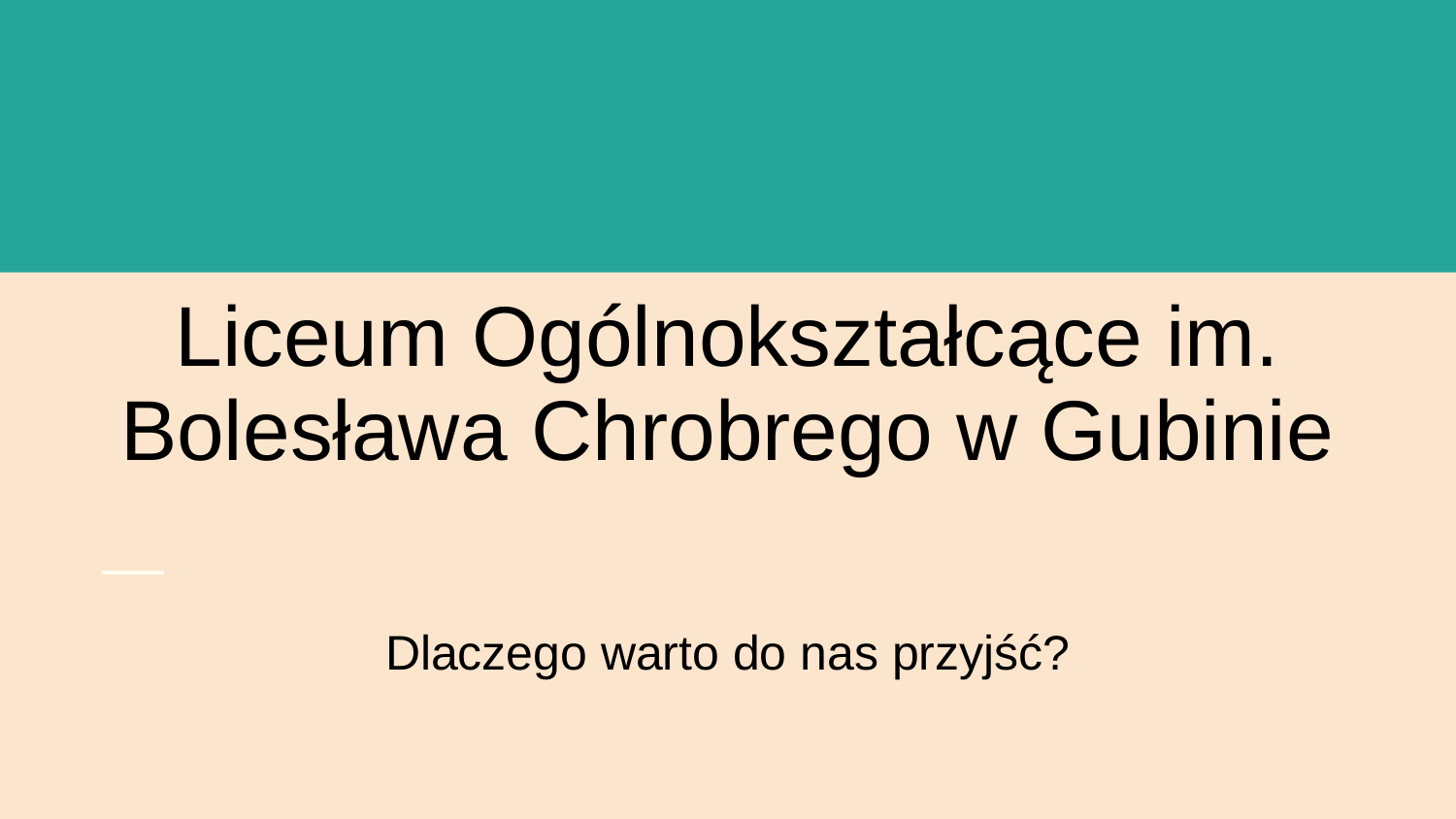

# Liceum Ogólnokształcące im. Bolesława Chrobrego w Gubinie
Dlaczego warto do nas przyjść?